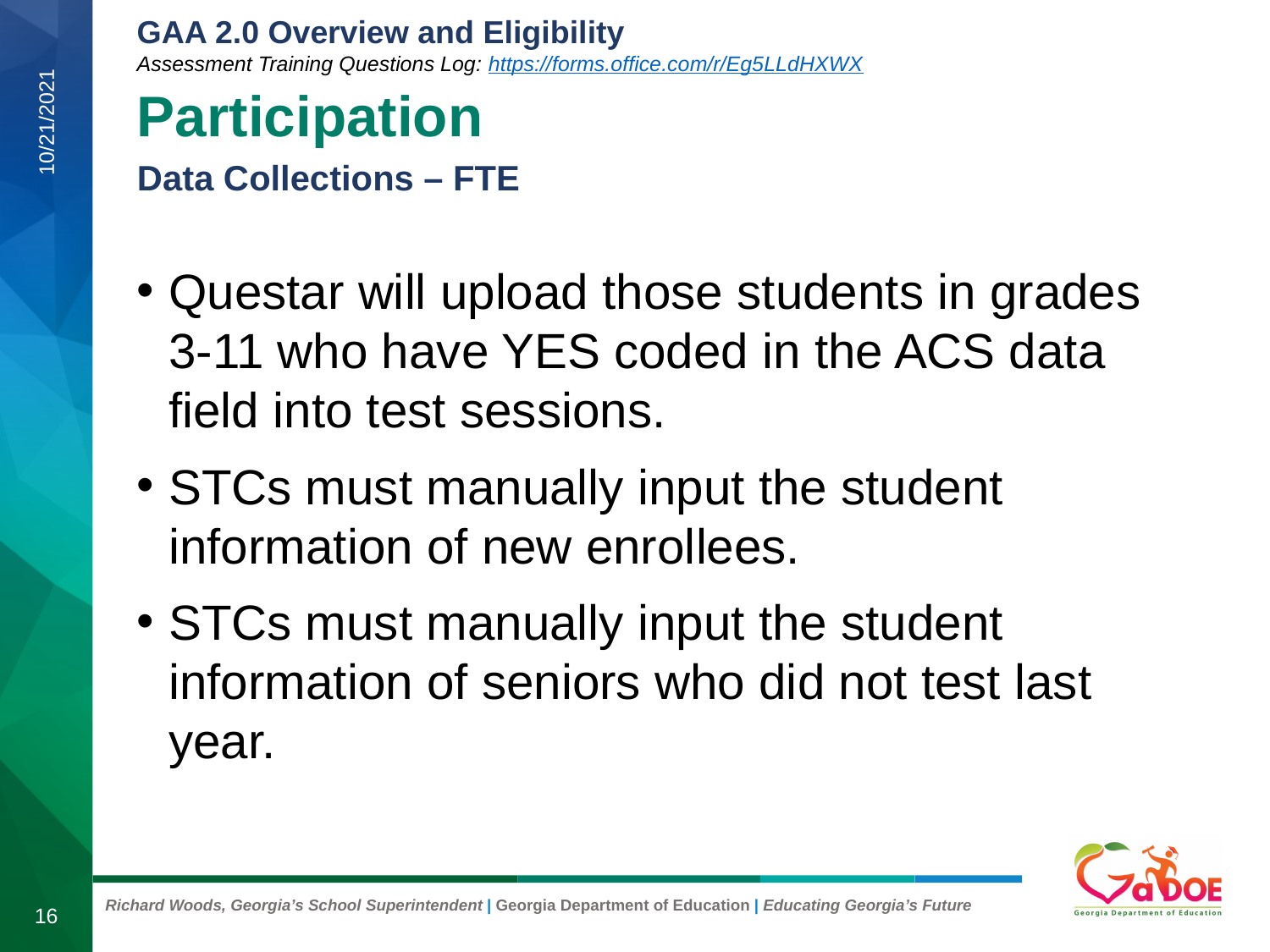

# Participation 2
Data Collections – FTE
10/21/2021
Questar will upload those students in grades
3-11 who have YES coded in the ACS data field into test sessions.
STCs must manually input the student information of new enrollees.
STCs must manually input the student information of seniors who did not test last year.

16